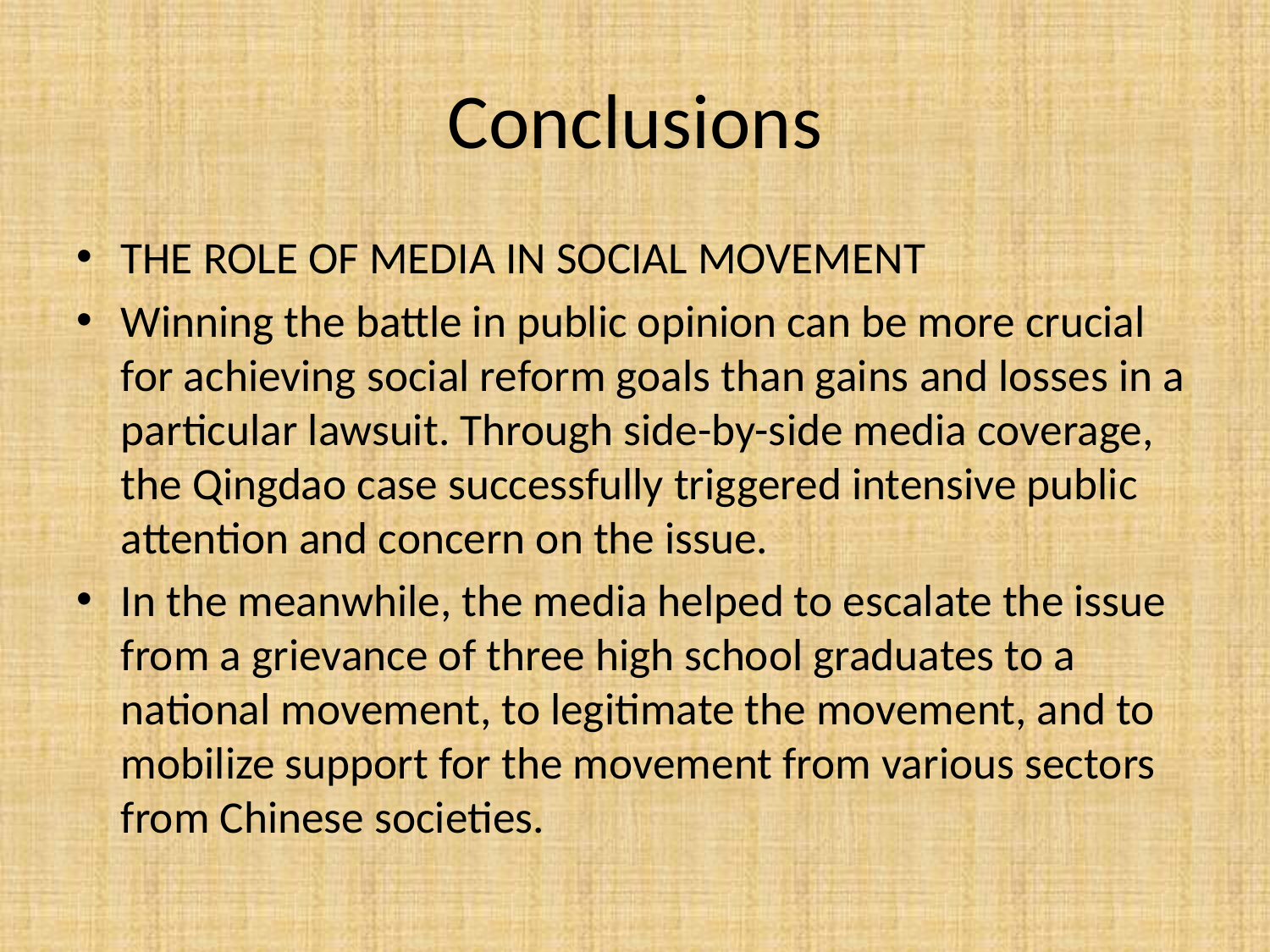

# Conclusions
THE ROLE OF MEDIA IN SOCIAL MOVEMENT
Winning the battle in public opinion can be more crucial for achieving social reform goals than gains and losses in a particular lawsuit. Through side-by-side media coverage, the Qingdao case successfully triggered intensive public attention and concern on the issue.
In the meanwhile, the media helped to escalate the issue from a grievance of three high school graduates to a national movement, to legitimate the movement, and to mobilize support for the movement from various sectors from Chinese societies.